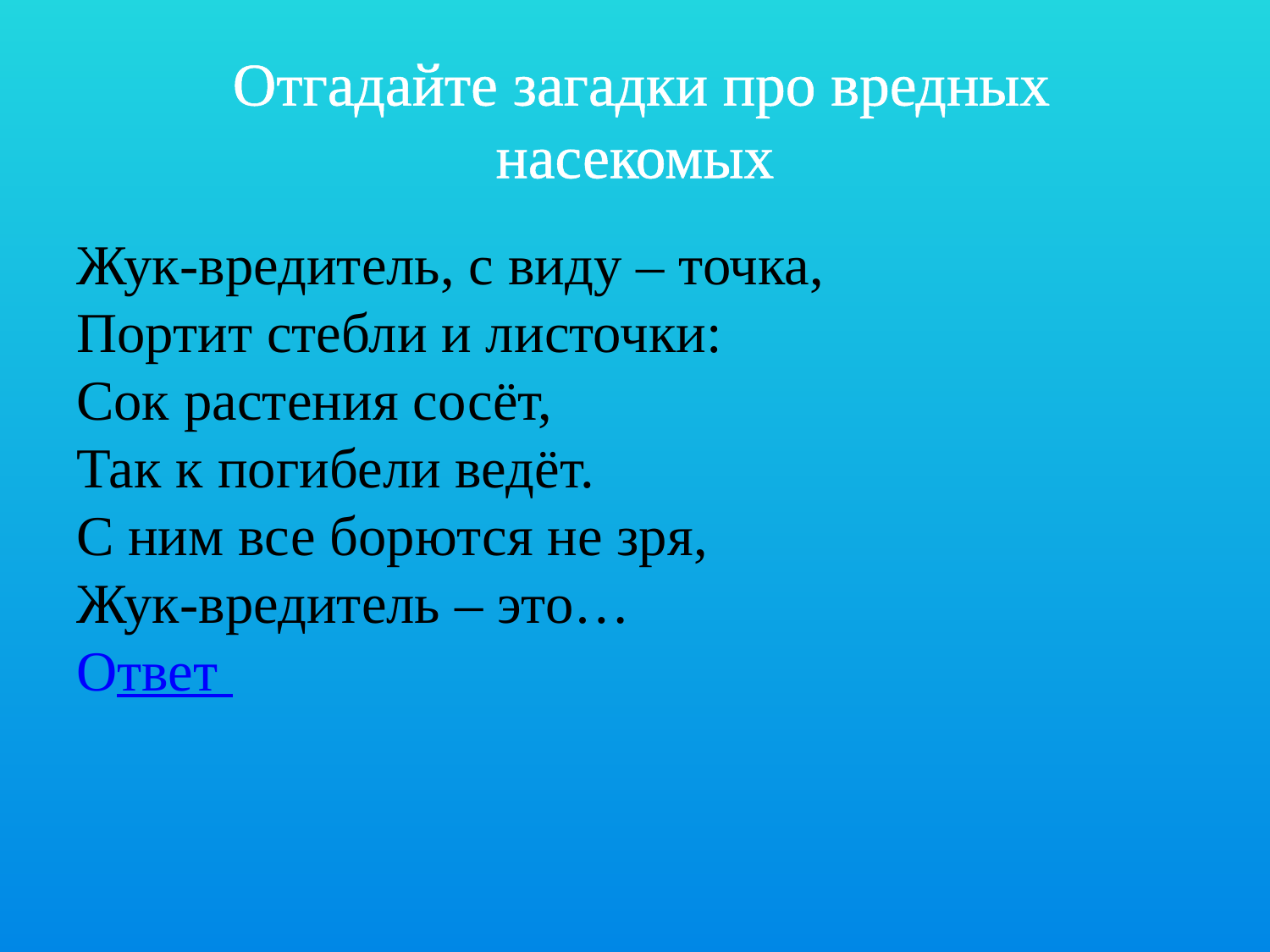

# Отгадайте загадки про вредных насекомых
Жук-вредитель, с виду – точка,
Портит стебли и листочки:
Сок растения сосёт,
Так к погибели ведёт.
С ним все борются не зря,
Жук-вредитель – это…
Ответ